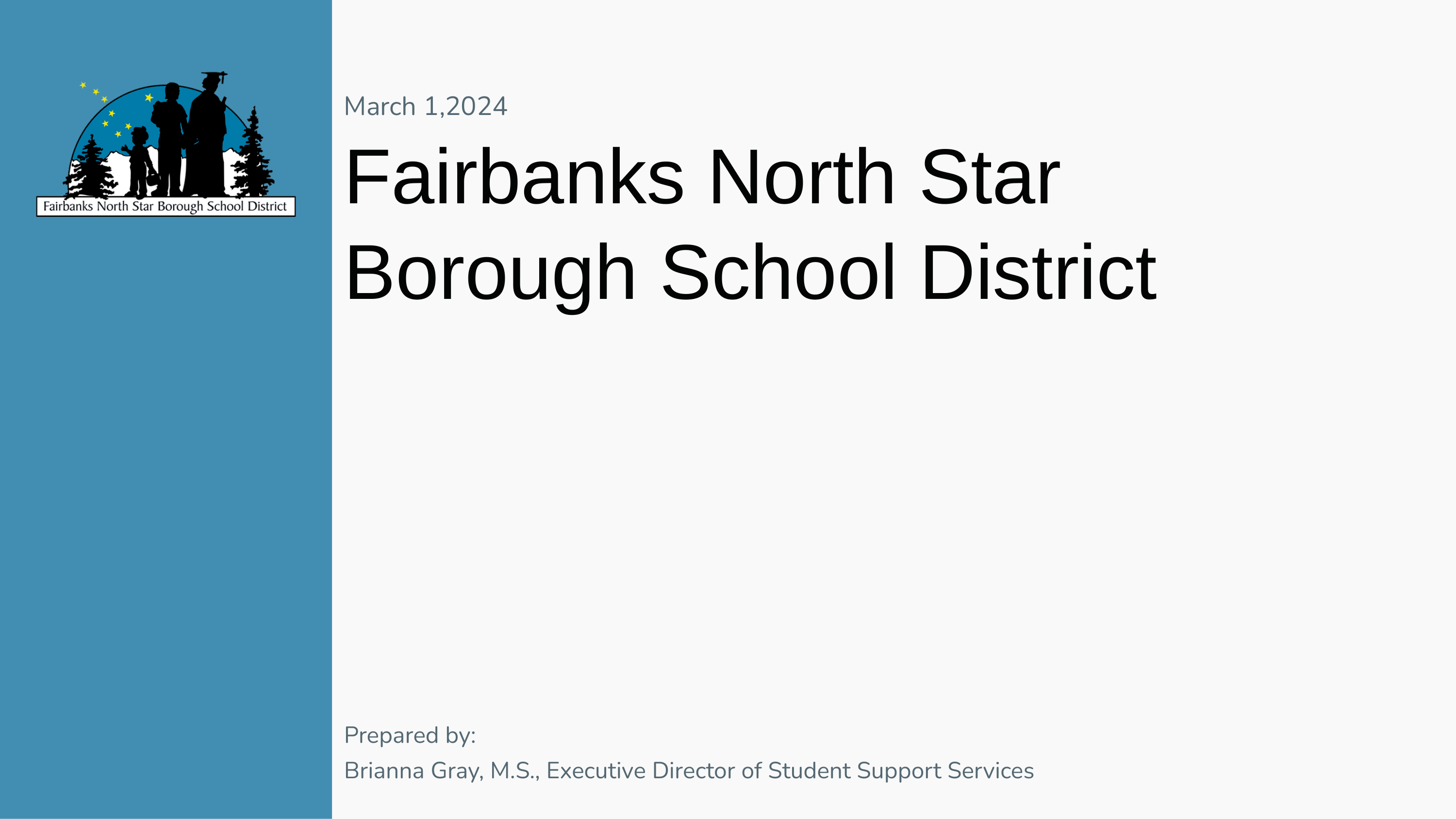

March 1,2024
Fairbanks North Star Borough School District
Prepared by:
Brianna Gray, M.S., Executive Director of Student Support Services